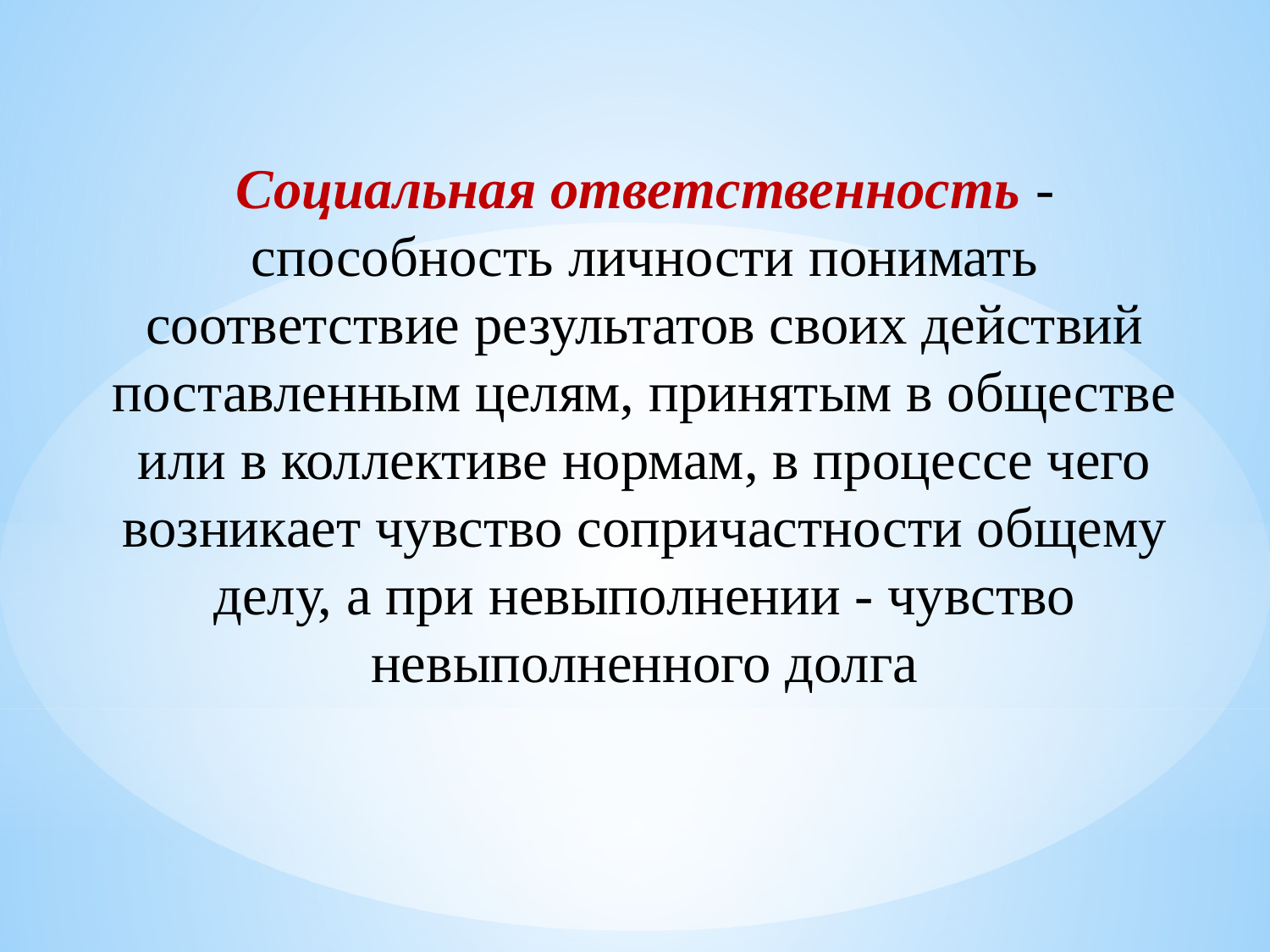

Социальная ответственность - способность личности понимать соответствие результатов своих действий поставленным целям, принятым в обществе или в коллективе нормам, в процессе чего возникает чувство сопричастности общему делу, а при невыполнении - чувство невыполненного долга